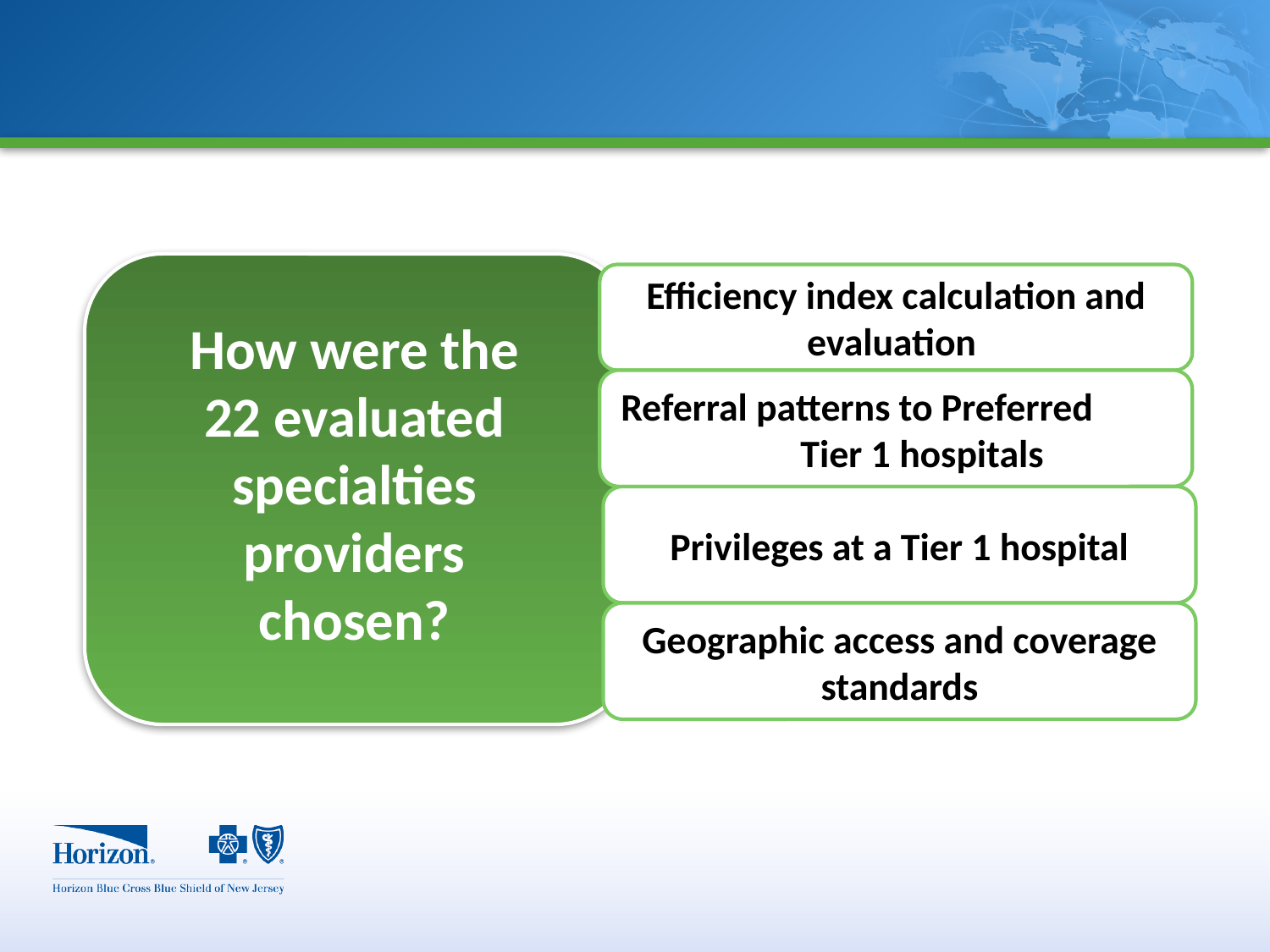

# Evaluated Specialties

Efficiency index calculation and evaluation
How were the 22 evaluated specialties providers chosen?

Referral patterns to Preferred                  Tier 1 hospitals
Privileges at a Tier 1 hospital
Geographic access and coverage standards